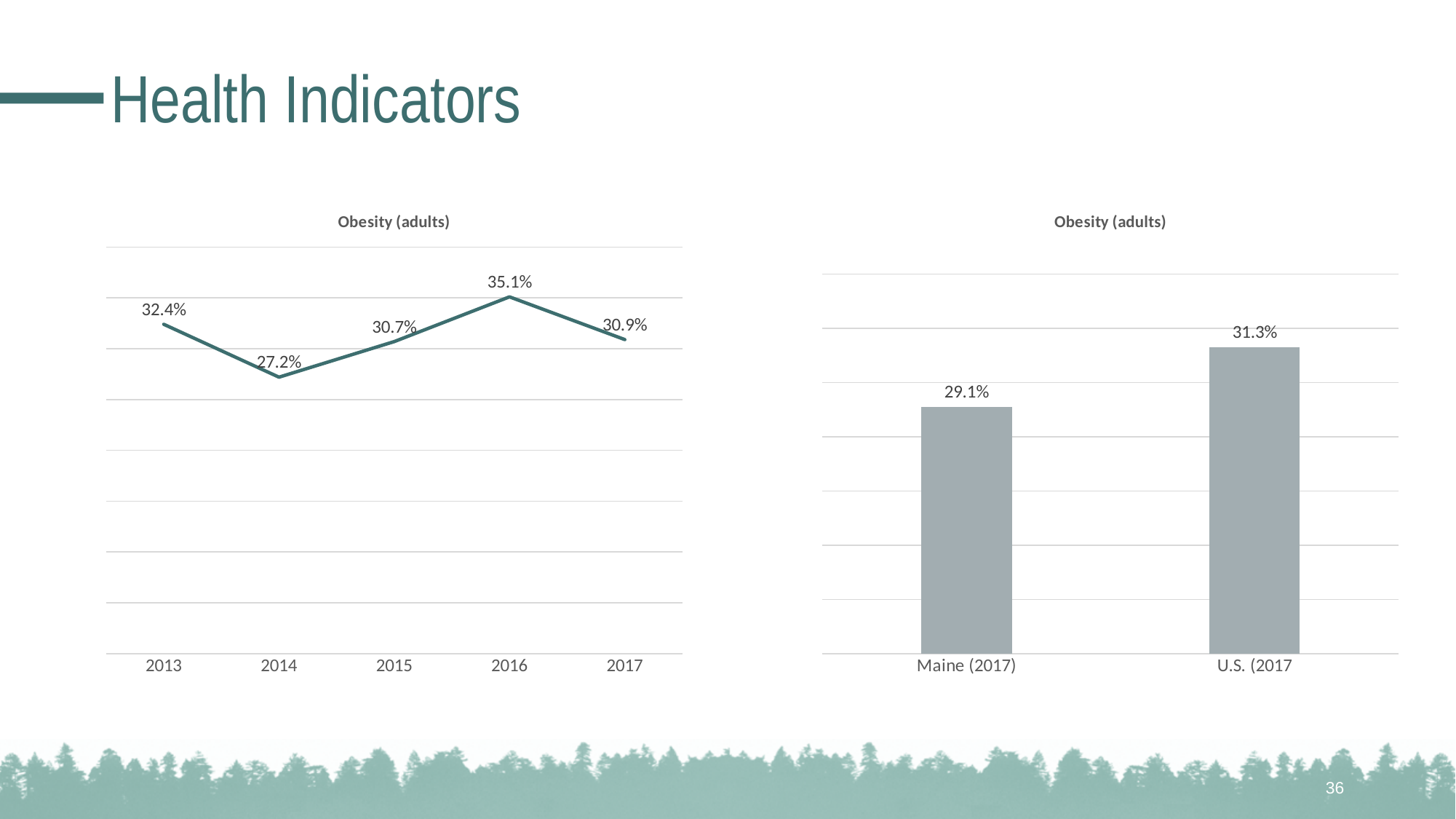

# Health Indicators

### Chart: Obesity (adults)

| Category |  |
|---|---|
| 2013 | 0.324 |
| 2014 | 0.272 |
| 2015 | 0.307 |
| 2016 | 0.351 |
| 2017 | 0.309 |

### Chart: Obesity (adults)

| Category |  |
|---|---|
| Maine (2017) | 0.291 |
| U.S. (2017 | 0.313 |
36